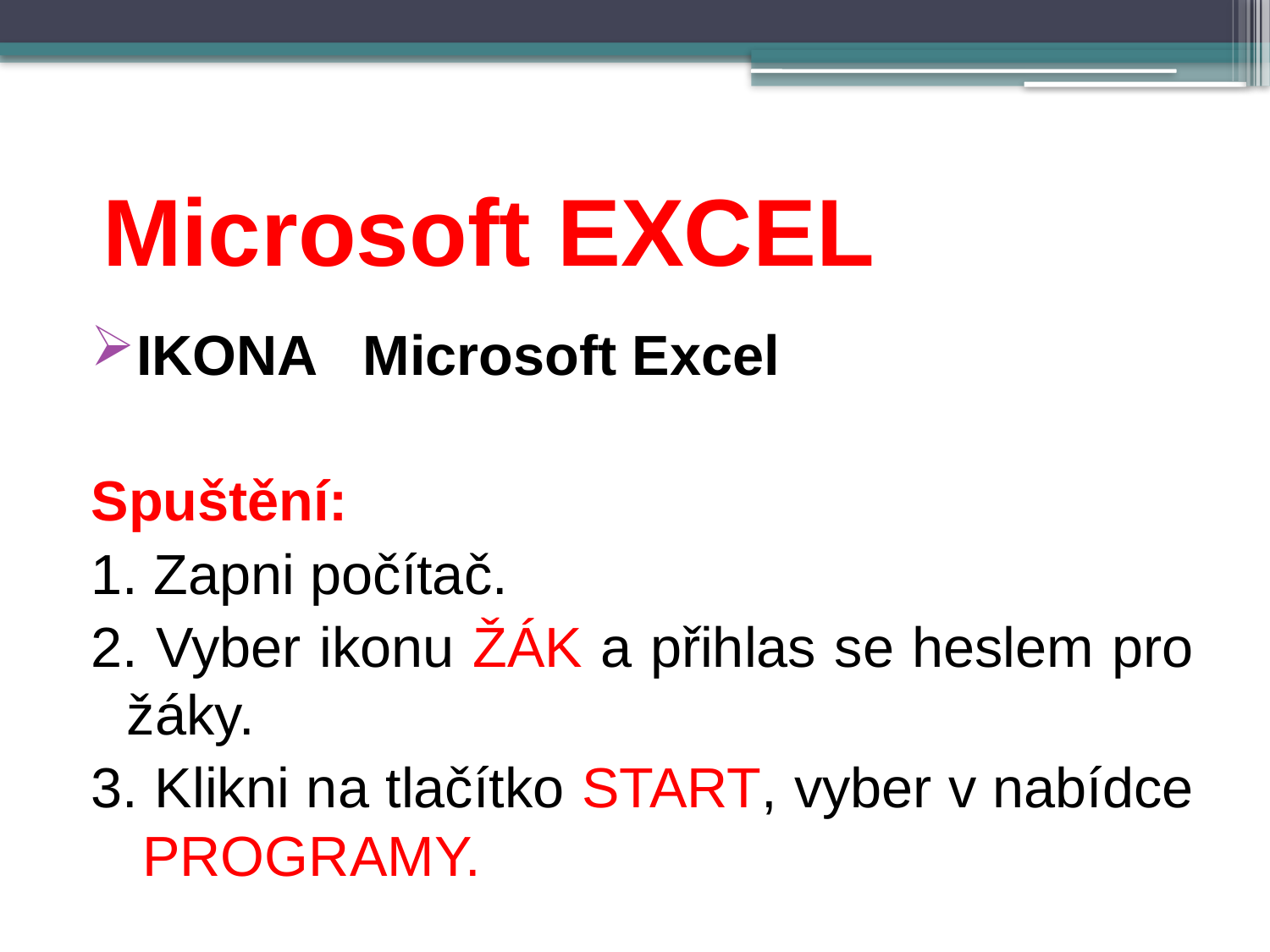

# Microsoft EXCEL
IKONA   Microsoft Excel

Spuštění:
1. Zapni počítač.
2. Vyber ikonu ŽÁK a přihlas se heslem pro žáky.
3. Klikni na tlačítko START, vyber v nabídce  PROGRAMY.